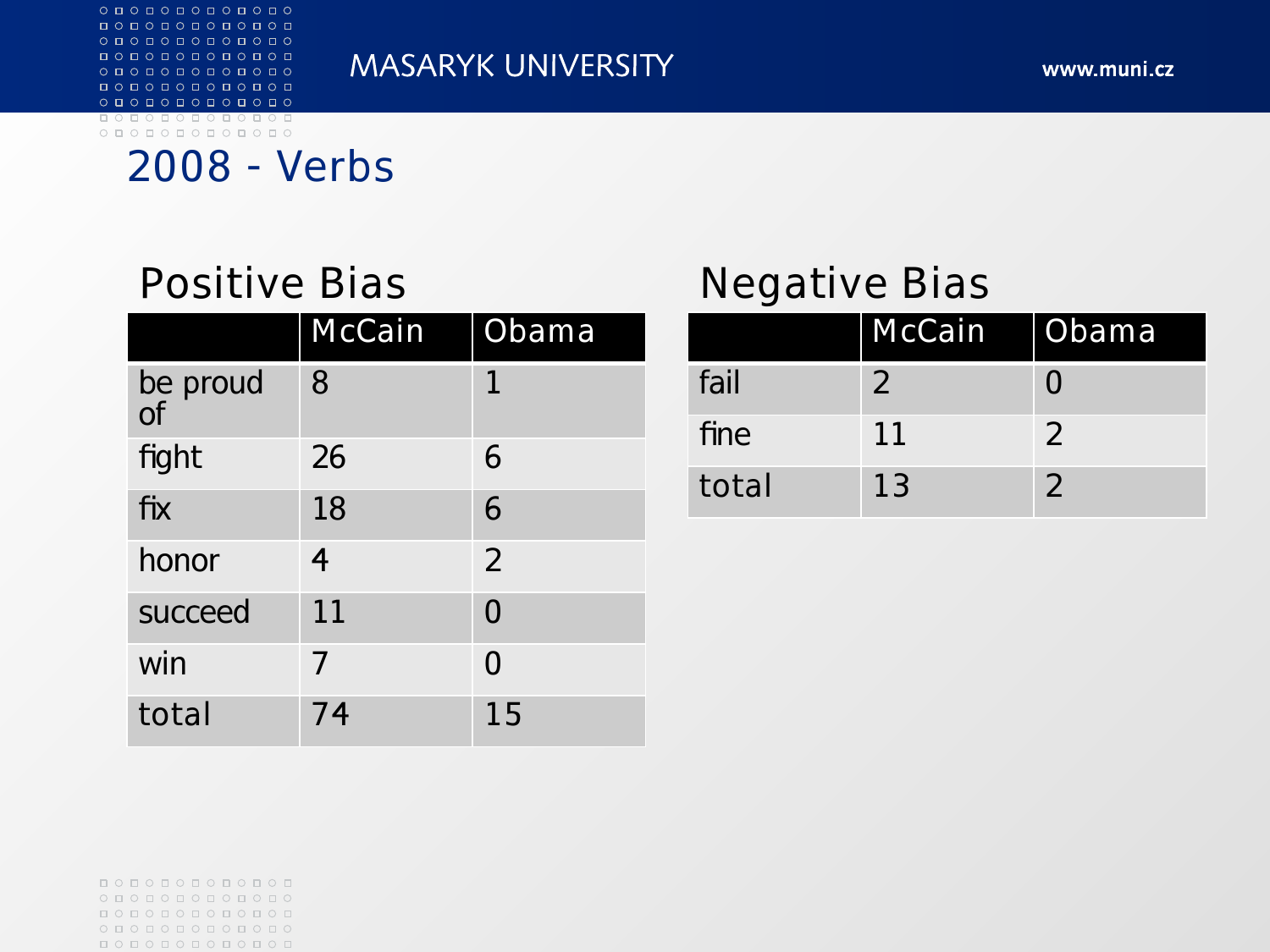

# 2008 - Verbs
Positive Bias
Negative Bias
|  | McCain | Obama |
| --- | --- | --- |
| be proud of | 8 | 1 |
| fight | 26 | 6 |
| fix | 18 | 6 |
| honor | 4 | 2 |
| succeed | 11 | 0 |
| win | 7 | 0 |
| total | 74 | 15 |
|  | McCain | Obama |
| --- | --- | --- |
| fail | 2 | 0 |
| fine | 11 | 2 |
| total | 13 | 2 |